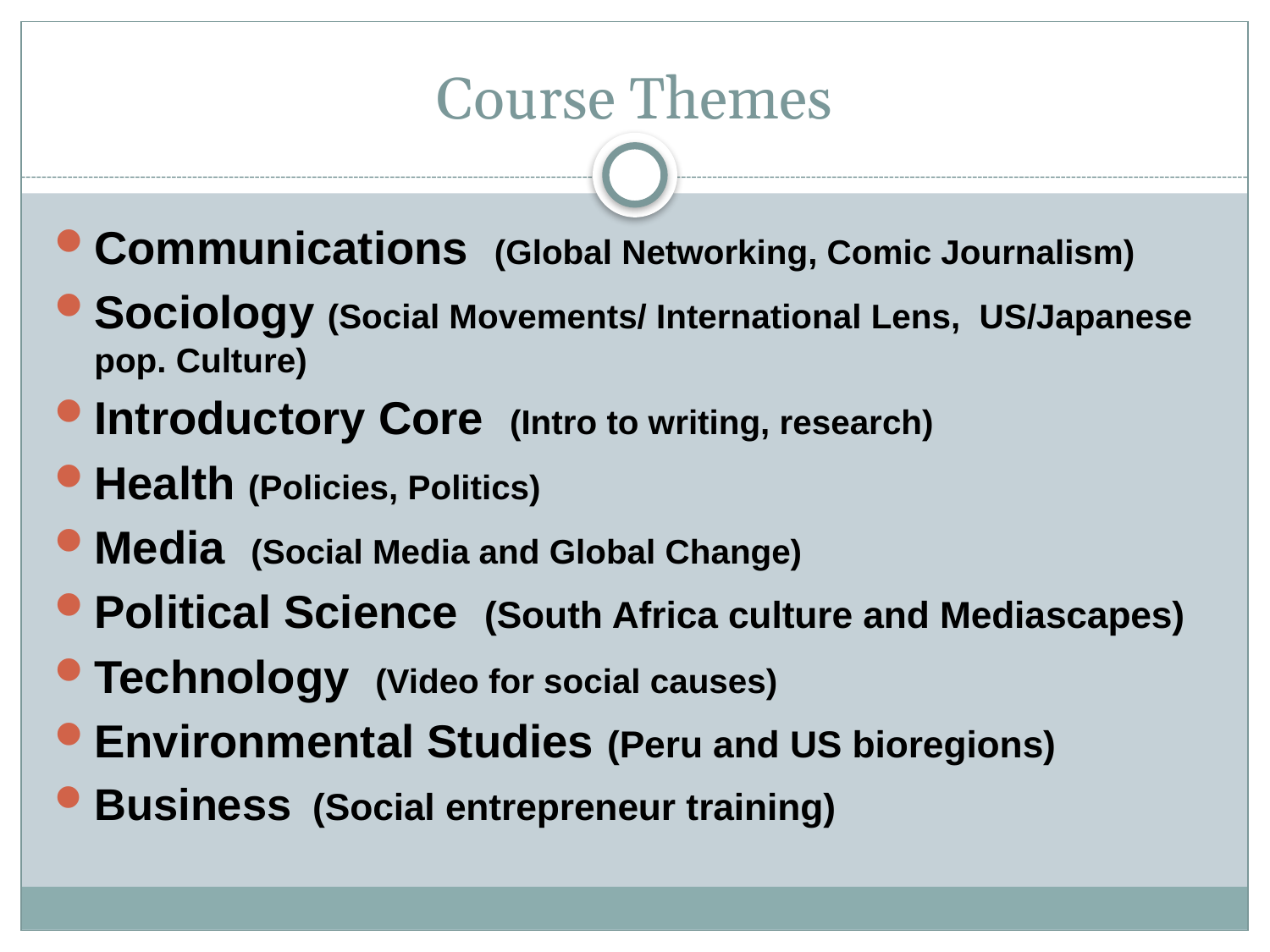

# Course Themes
Communications  (Global Networking, Comic Journalism)
Sociology (Social Movements/ International Lens,  US/Japanese pop. Culture)
Introductory Core  (Intro to writing, research)
Health (Policies, Politics)
Media  (Social Media and Global Change)
Political Science  (South Africa culture and Mediascapes)
Technology  (Video for social causes)
Environmental Studies (Peru and US bioregions)
Business  (Social entrepreneur training)